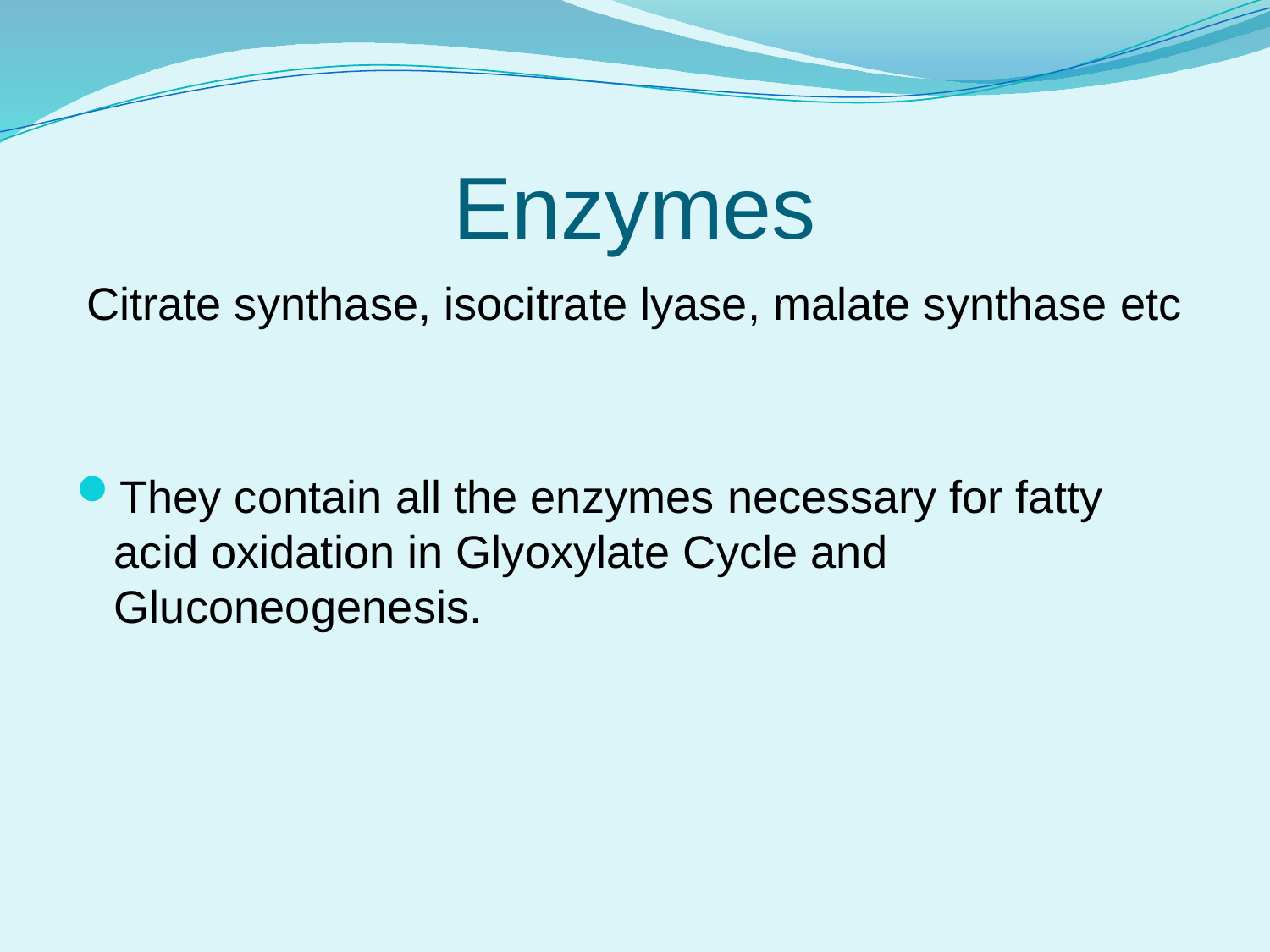

# Enzymes
Citrate synthase, isocitrate lyase, malate synthase etc

They contain all the enzymes necessary for fatty acid oxidation in Glyoxylate Cycle and Gluconeogenesis.